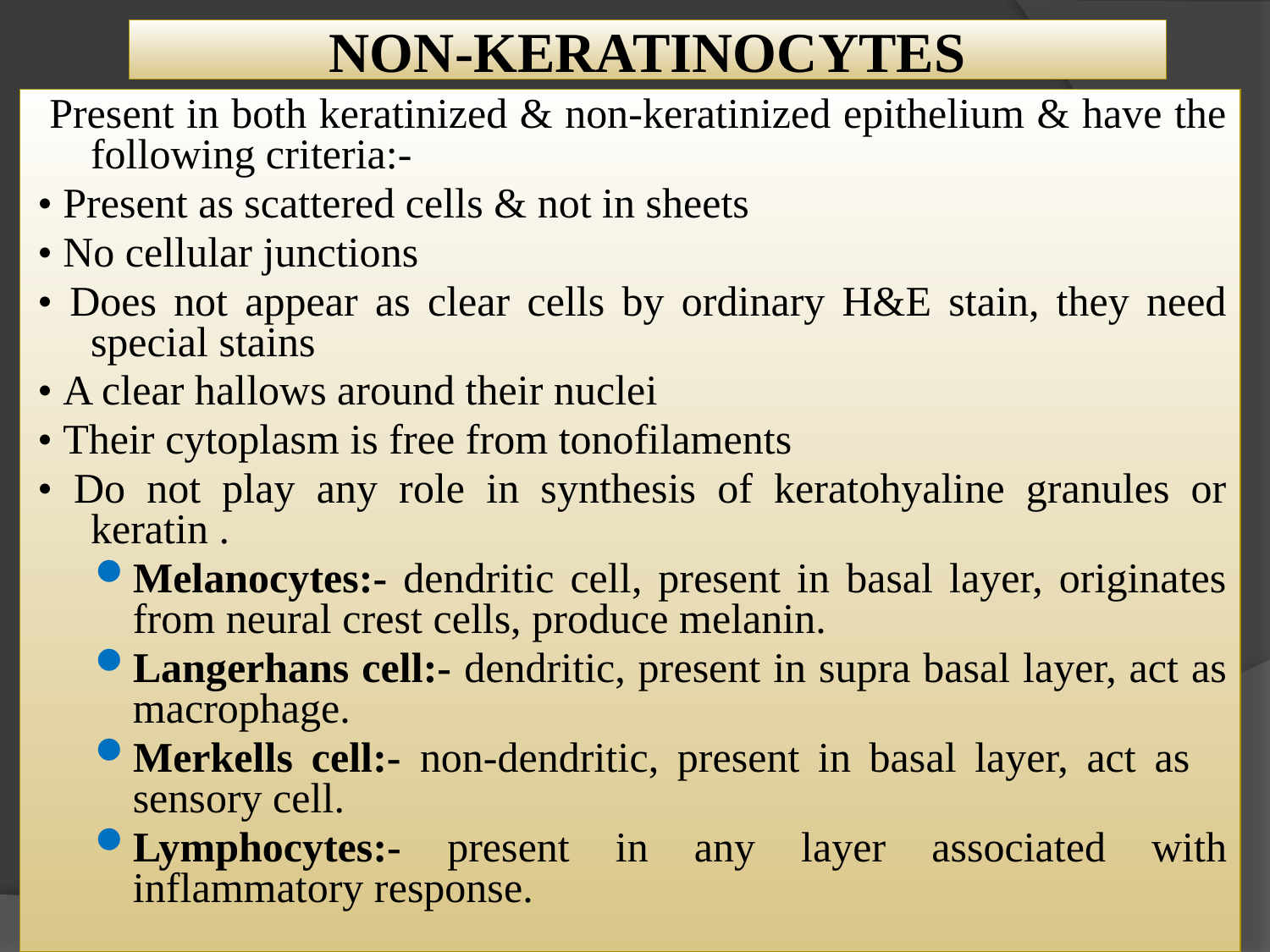

# NON-KERATINOCYTES
 Present in both keratinized & non-keratinized epithelium & have the following criteria:-
• Present as scattered cells & not in sheets
• No cellular junctions
• Does not appear as clear cells by ordinary H&E stain, they need special stains
• A clear hallows around their nuclei
• Their cytoplasm is free from tonofilaments
• Do not play any role in synthesis of keratohyaline granules or keratin .
Melanocytes:- dendritic cell, present in basal layer, originates from neural crest cells, produce melanin.
Langerhans cell:- dendritic, present in supra basal layer, act as macrophage.
Merkells cell:- non-dendritic, present in basal layer, act as   sensory cell.
Lymphocytes:- present in any layer associated with inflammatory response.